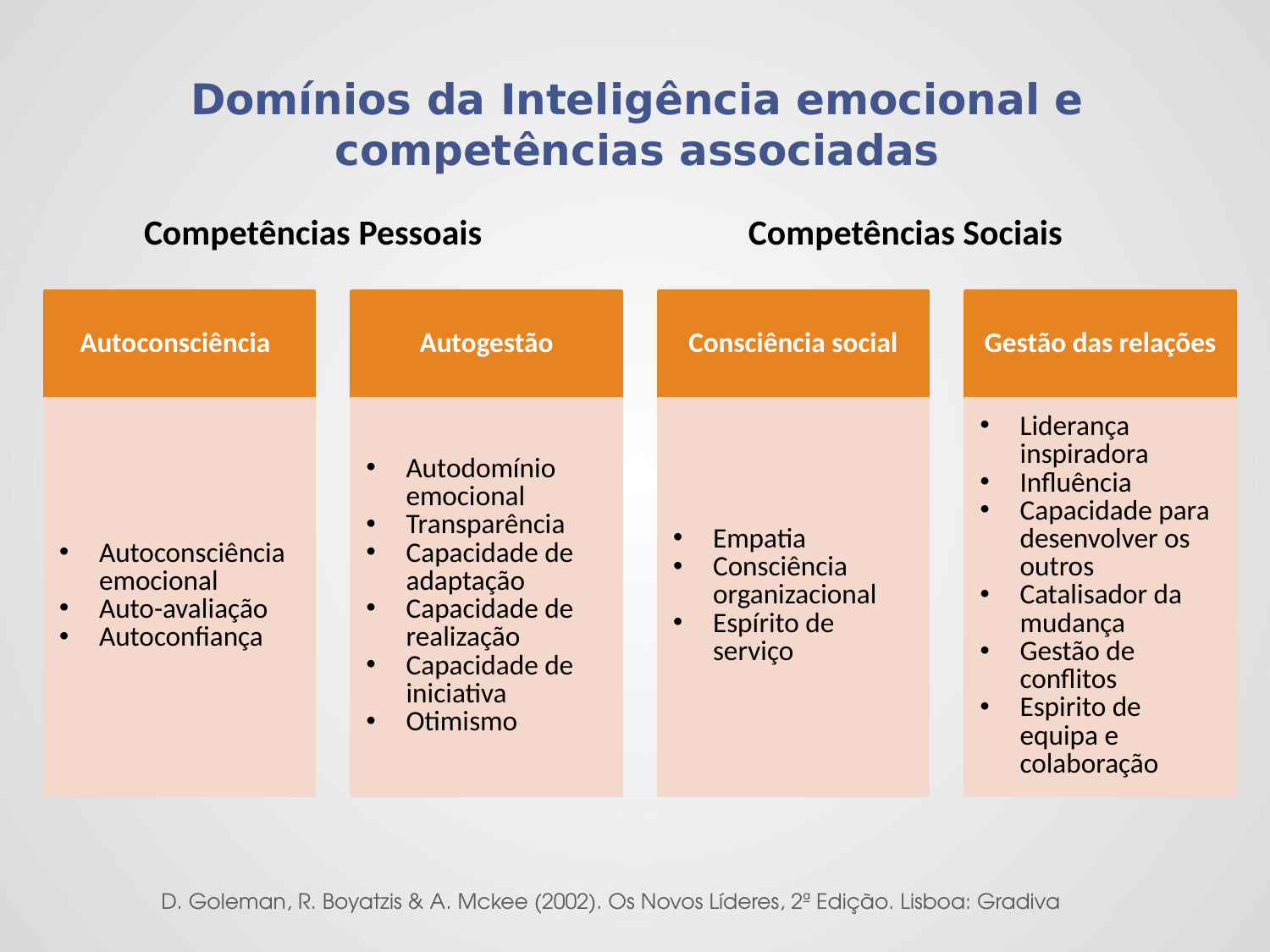

Domínios da Inteligência emocional e competências associadas

Competências Pessoais
Competências Sociais
Autoconsciência
Autoconsciência emocional
Autogestão
Autodomínio emocional
Consciência social
Empatia
Gestão das relações
Autoconfiança
Auto-avaliação
Transparência
Capacidade de adaptação
Capacidade de realização
Capacidade de iniciativa
Otimismo
Consciência organizacional
Espírito de serviço
Liderança inspiradora
Influência
Capacidade para desenvolver os outros
Catalisador da mudança
Gestão de conflitos
Espirito de equipa e colaboração
D. Goleman, R. Boyatzis & A. Mckee (2002). Os Novos Líderes, 2ª Edição. Lisboa: Gradiva